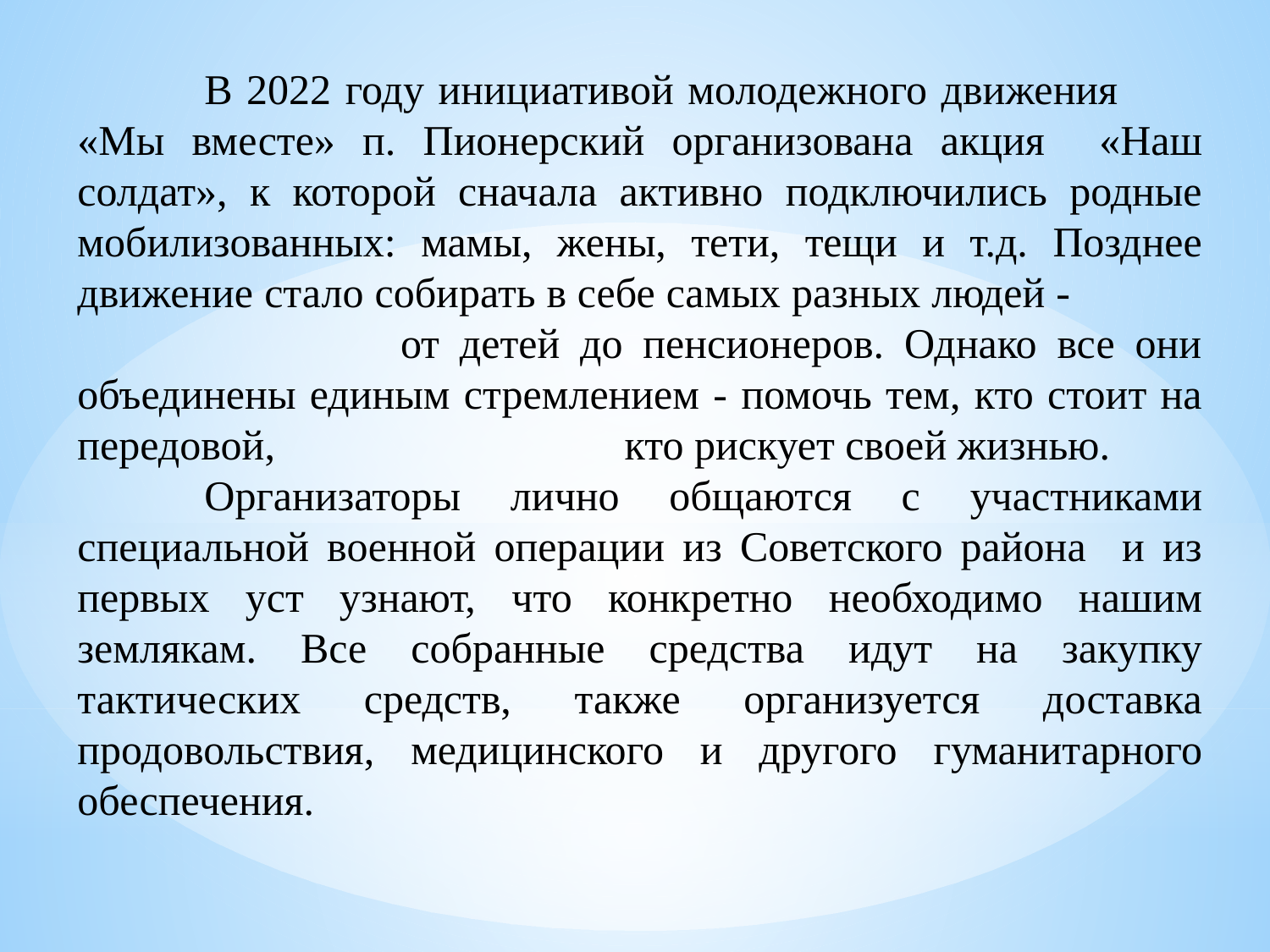

В 2022 году инициативой молодежного движения       «Мы вместе» п. Пионерский организована акция  «Наш солдат», к которой сначала активно подключились родные мобилизованных: мамы, жены, тети, тещи и т.д. Позднее движение стало собирать в себе самых разных людей -                             от детей до пенсионеров. Однако все они объединены единым стремлением - помочь тем, кто стоит на передовой,                                 кто рискует своей жизнью.
	Организаторы лично общаются с участниками специальной военной операции из Советского района  и из первых уст узнают, что конкретно необходимо нашим землякам. Все собранные средства идут на закупку тактических средств, также организуется доставка продовольствия, медицинского и другого гуманитарного обеспечения.